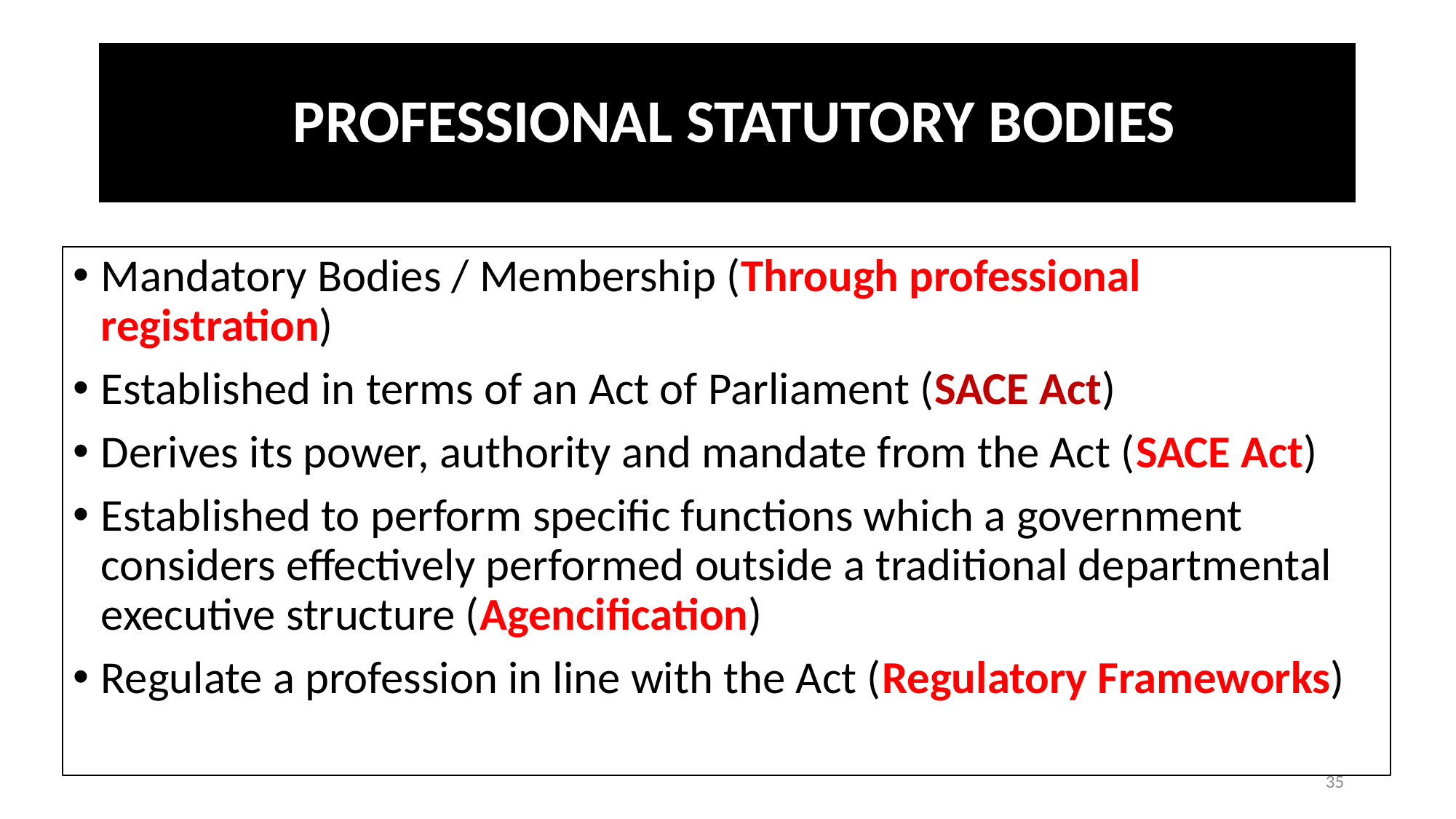

# PROFESSIONAL STATUTORY BODIES
Mandatory Bodies / Membership (Through professional registration)
Established in terms of an Act of Parliament (SACE Act)
Derives its power, authority and mandate from the Act (SACE Act)
Established to perform specific functions which a government considers effectively performed outside a traditional departmental executive structure (Agencification)
Regulate a profession in line with the Act (Regulatory Frameworks)
35